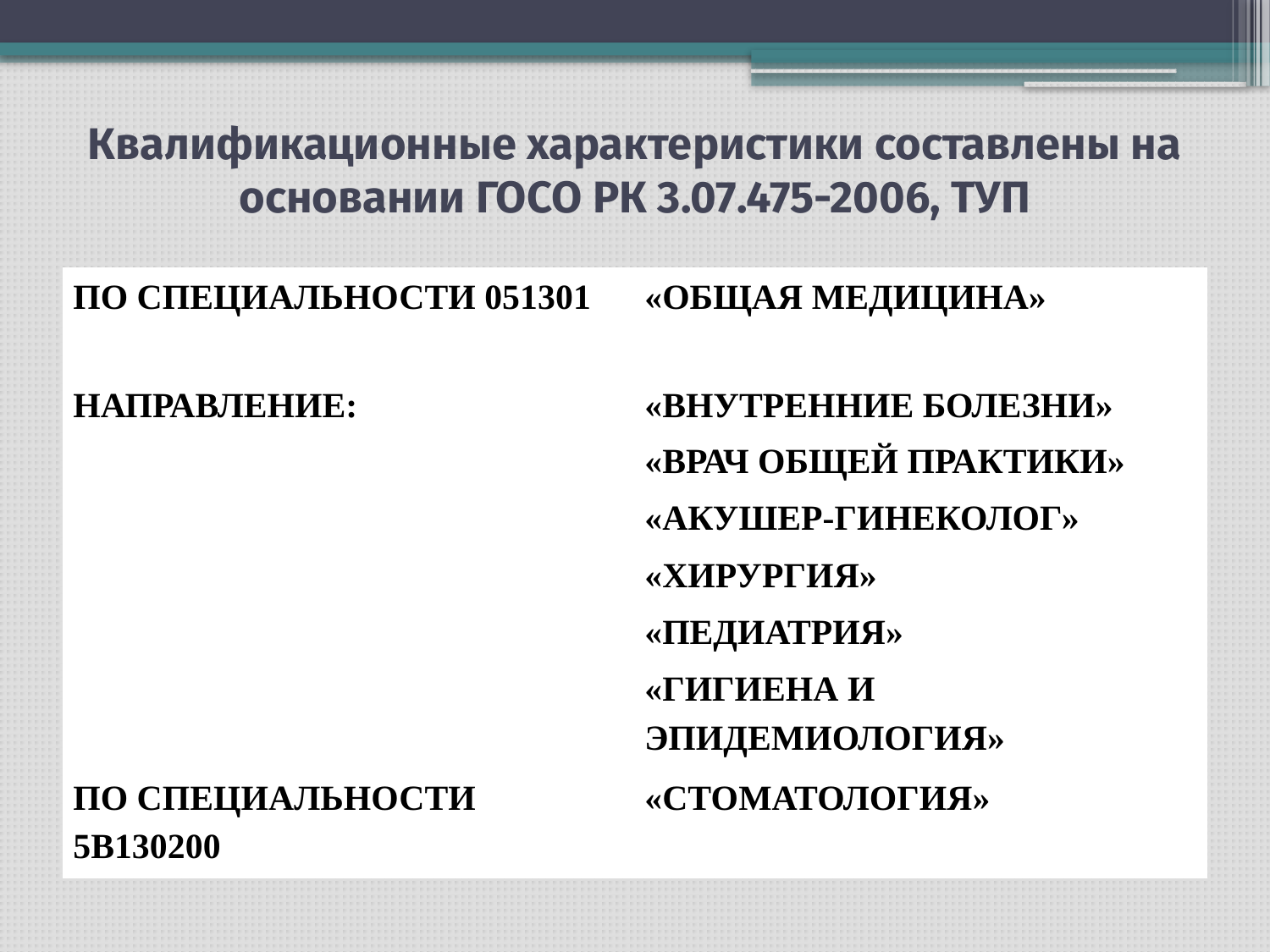

# Квалификационные характеристики составлены на основании ГОСО РК 3.07.475-2006, ТУП
| ПО СПЕЦИАЛЬНОСТИ 051301 | «ОБЩАЯ МЕДИЦИНА» |
| --- | --- |
| НАПРАВЛЕНИЕ: | «ВНУТРЕННИЕ БОЛЕЗНИ» |
|  | «ВРАЧ ОБЩЕЙ ПРАКТИКИ» |
|  | «АКУШЕР-ГИНЕКОЛОГ» |
|  | «ХИРУРГИЯ» |
|  | «ПЕДИАТРИЯ» |
|  | «ГИГИЕНА И ЭПИДЕМИОЛОГИЯ» |
| ПО СПЕЦИАЛЬНОСТИ 5В130200 | «СТОМАТОЛОГИЯ» |